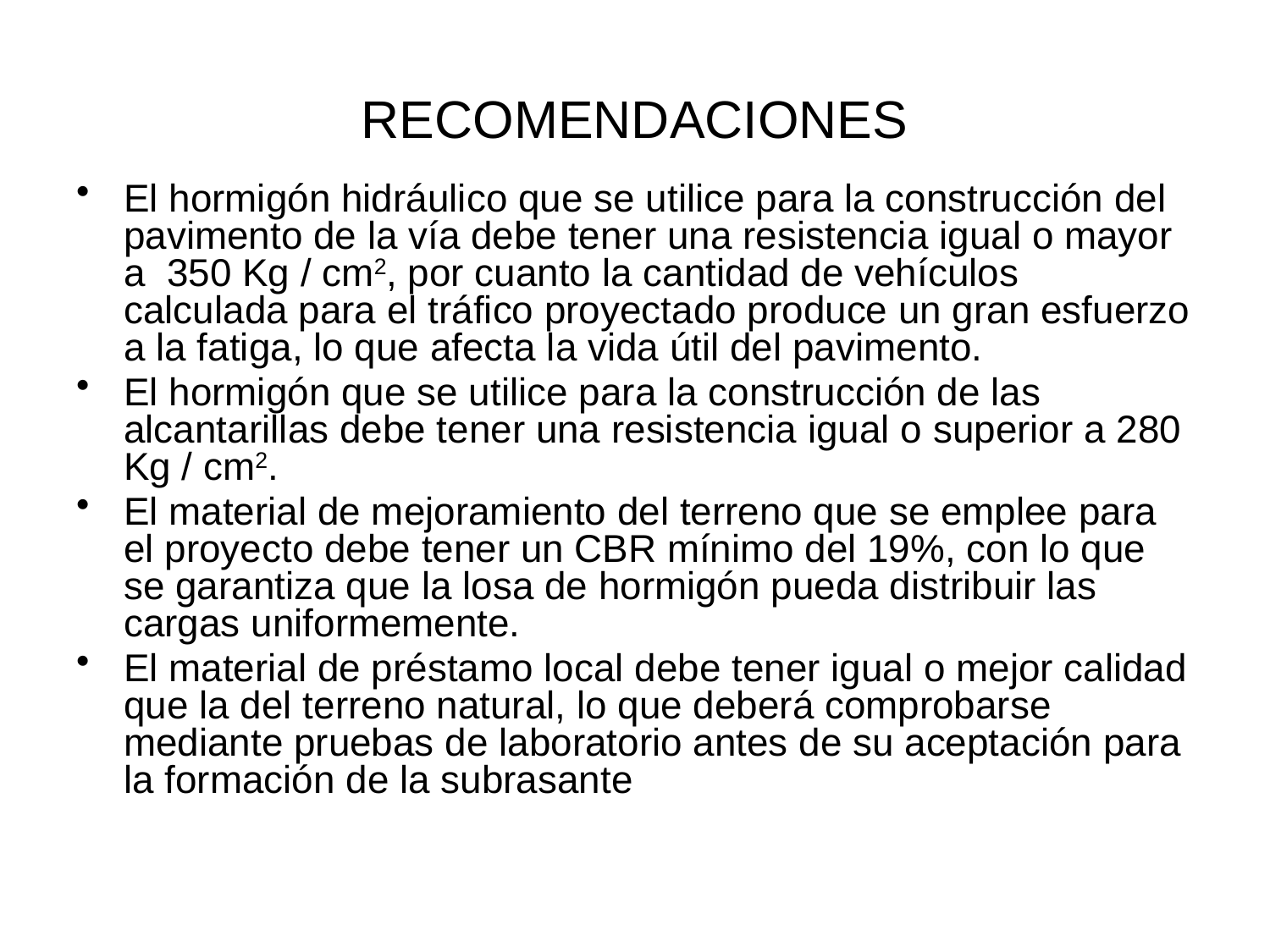

# RECOMENDACIONES
El hormigón hidráulico que se utilice para la construcción del pavimento de la vía debe tener una resistencia igual o mayor a  350 Kg / cm2, por cuanto la cantidad de vehículos calculada para el tráfico proyectado produce un gran esfuerzo a la fatiga, lo que afecta la vida útil del pavimento.
El hormigón que se utilice para la construcción de las alcantarillas debe tener una resistencia igual o superior a 280 Kg / cm2.
El material de mejoramiento del terreno que se emplee para el proyecto debe tener un CBR mínimo del 19%, con lo que se garantiza que la losa de hormigón pueda distribuir las cargas uniformemente.
El material de préstamo local debe tener igual o mejor calidad que la del terreno natural, lo que deberá comprobarse mediante pruebas de laboratorio antes de su aceptación para la formación de la subrasante